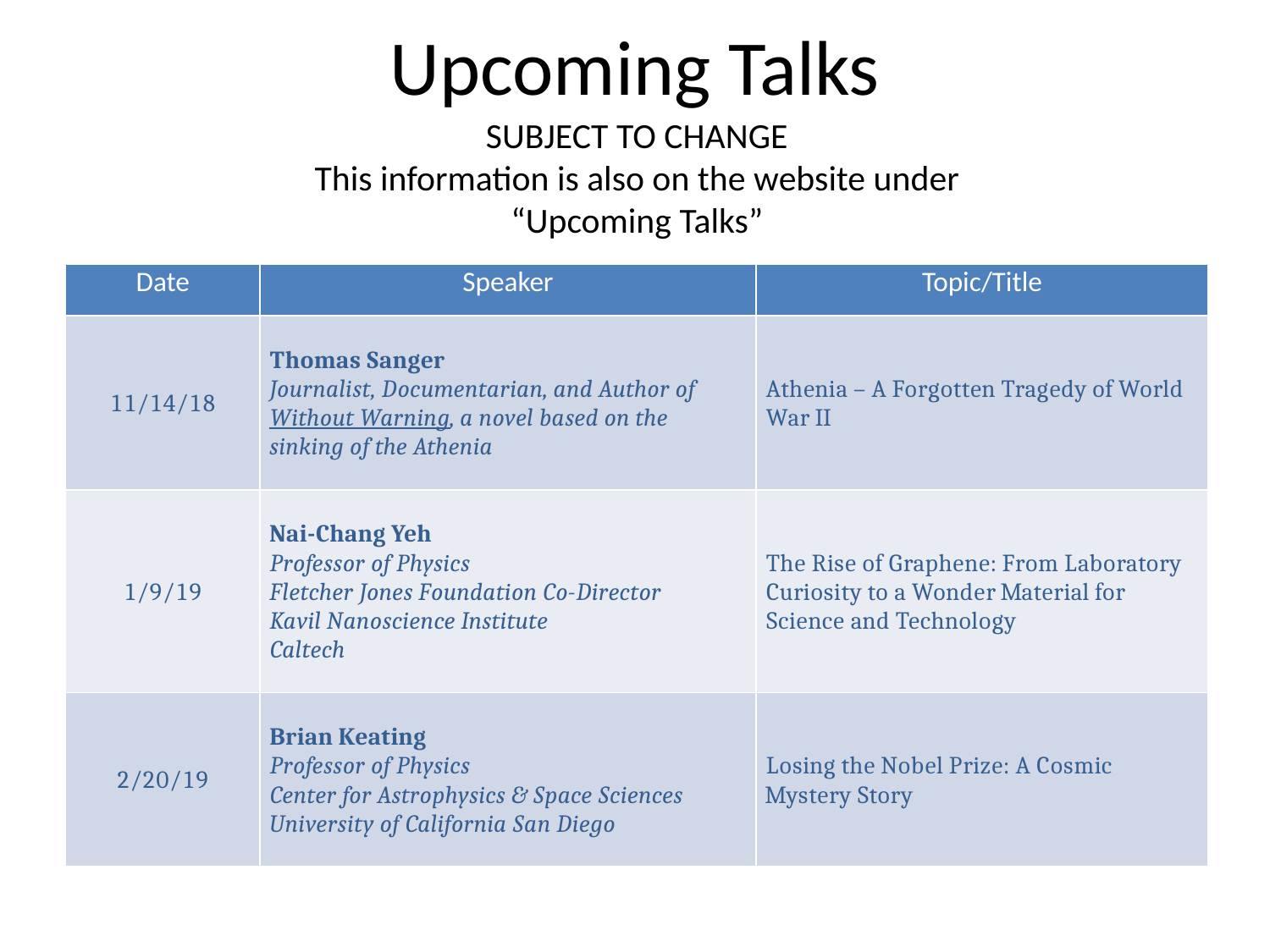

# Upcoming Talks
SUBJECT TO CHANGE
This information is also on the website under
“Upcoming Talks”
| Date | Speaker | Topic/Title |
| --- | --- | --- |
| 11/14/18 | Thomas Sanger Journalist, Documentarian, and Author of Without Warning, a novel based on the sinking of the Athenia | Athenia – A Forgotten Tragedy of World War II |
| 1/9/19 | Nai-Chang Yeh Professor of Physics Fletcher Jones Foundation Co-Director Kavil Nanoscience Institute Caltech | The Rise of Graphene: From Laboratory Curiosity to a Wonder Material for Science and Technology |
| 2/20/19 | Brian Keating Professor of Physics Center for Astrophysics & Space Sciences University of California San Diego | Losing the Nobel Prize: A Cosmic Mystery Story |